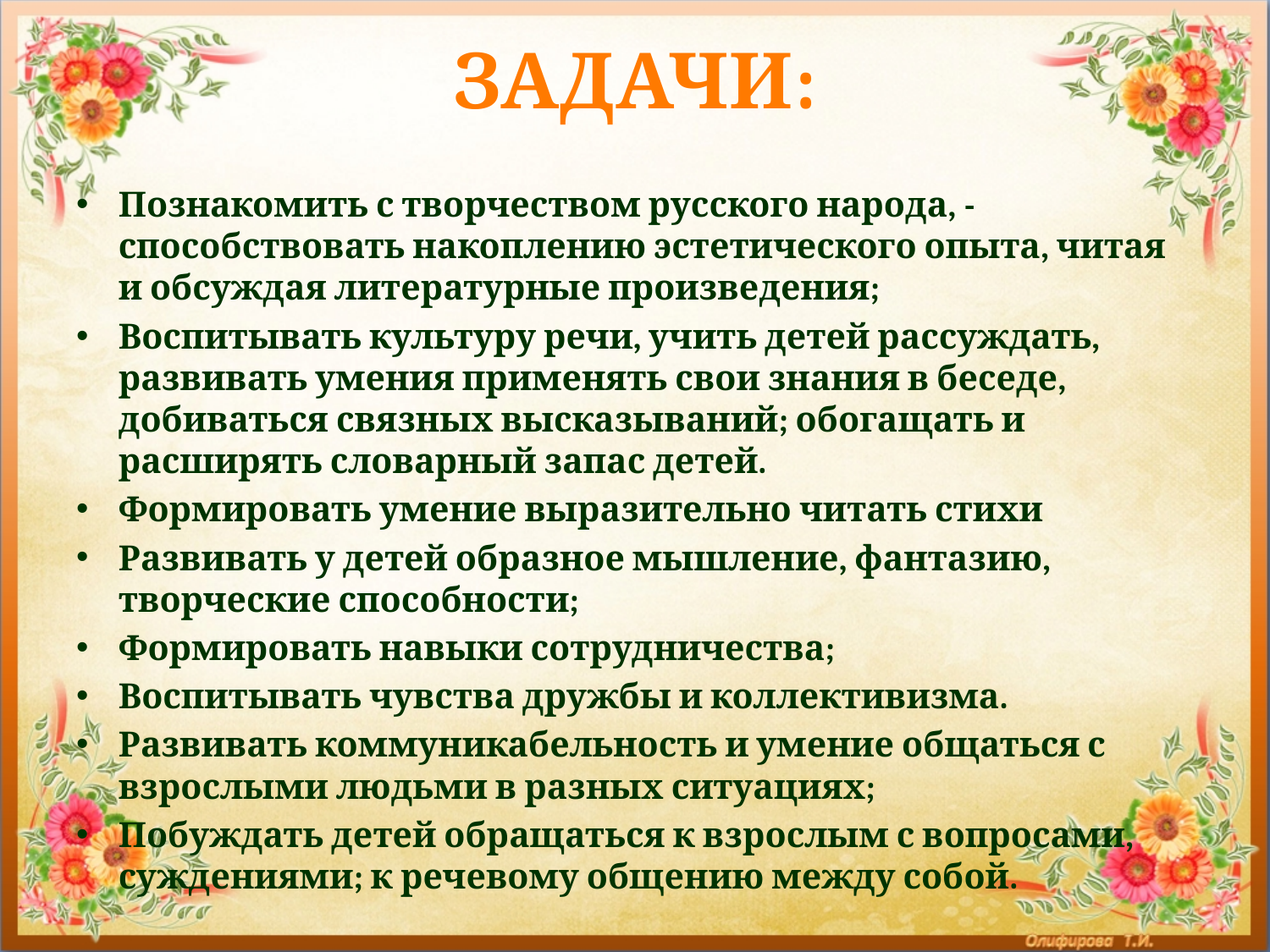

# ЗАДАЧИ:
Познакомить с творчеством русского народа, - способствовать накоплению эстетического опыта, читая и обсуждая литературные произведения;
Воспитывать культуру речи, учить детей рассуждать, развивать умения применять свои знания в беседе, добиваться связных высказываний; обогащать и расширять словарный запас детей.
Формировать умение выразительно читать стихи
Развивать у детей образное мышление, фантазию, творческие способности;
Формировать навыки сотрудничества;
Воспитывать чувства дружбы и коллективизма.
Развивать коммуникабельность и умение общаться с взрослыми людьми в разных ситуациях;
Побуждать детей обращаться к взрослым с вопросами, суждениями; к речевому общению между собой.